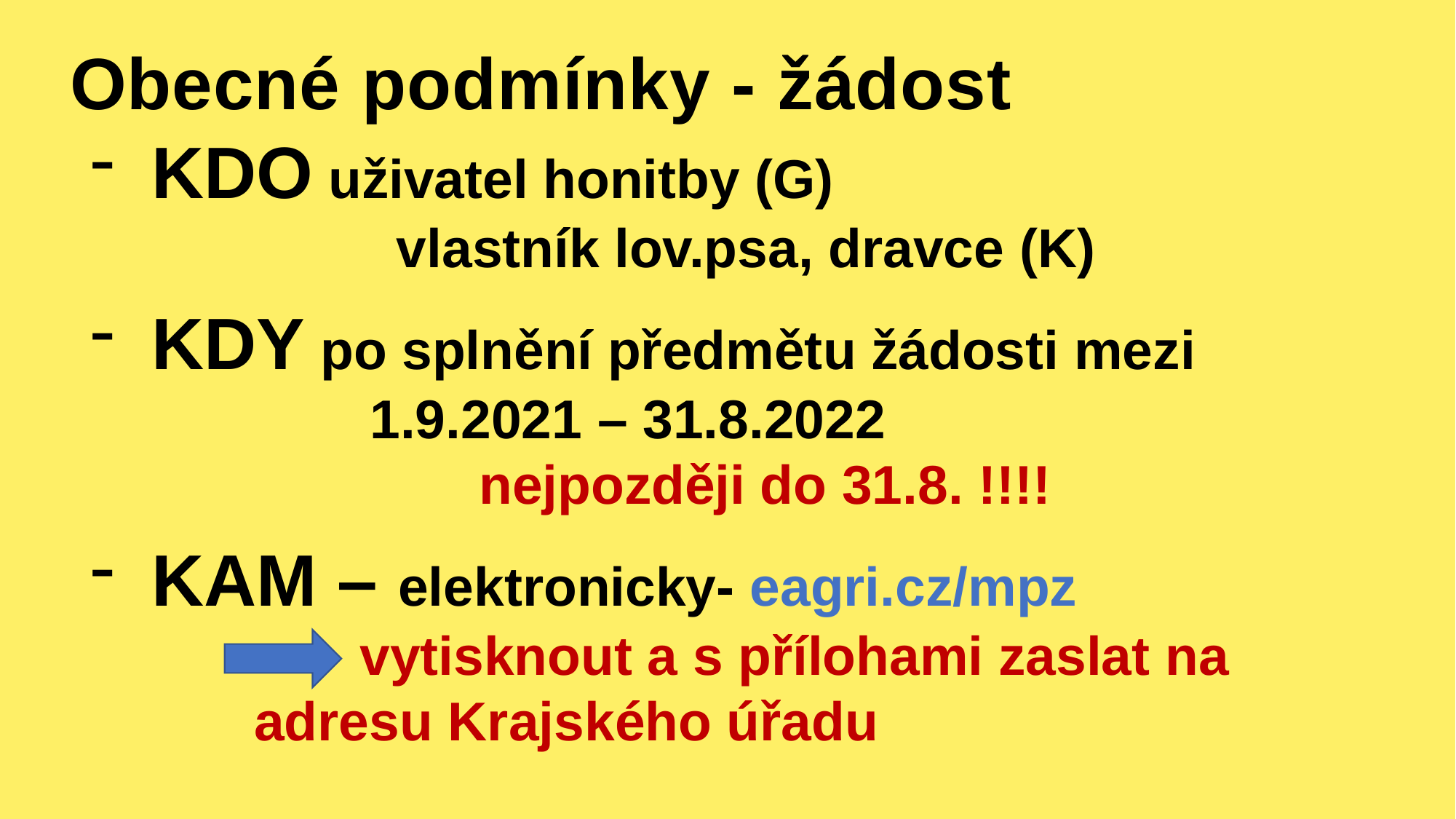

# Obecné podmínky - žádost
KDO uživatel honitby (G)                         		         vlastník lov.psa, dravce (K)

KDY po splnění předmětu žádosti mezi 			1.9.2021 – 31.8.2022                    				nejpozději do 31.8. !!!!

KAM – elektronicky- eagri.cz/mpz
       vytisknout a s přílohami zaslat na
adresu Krajského úřadu